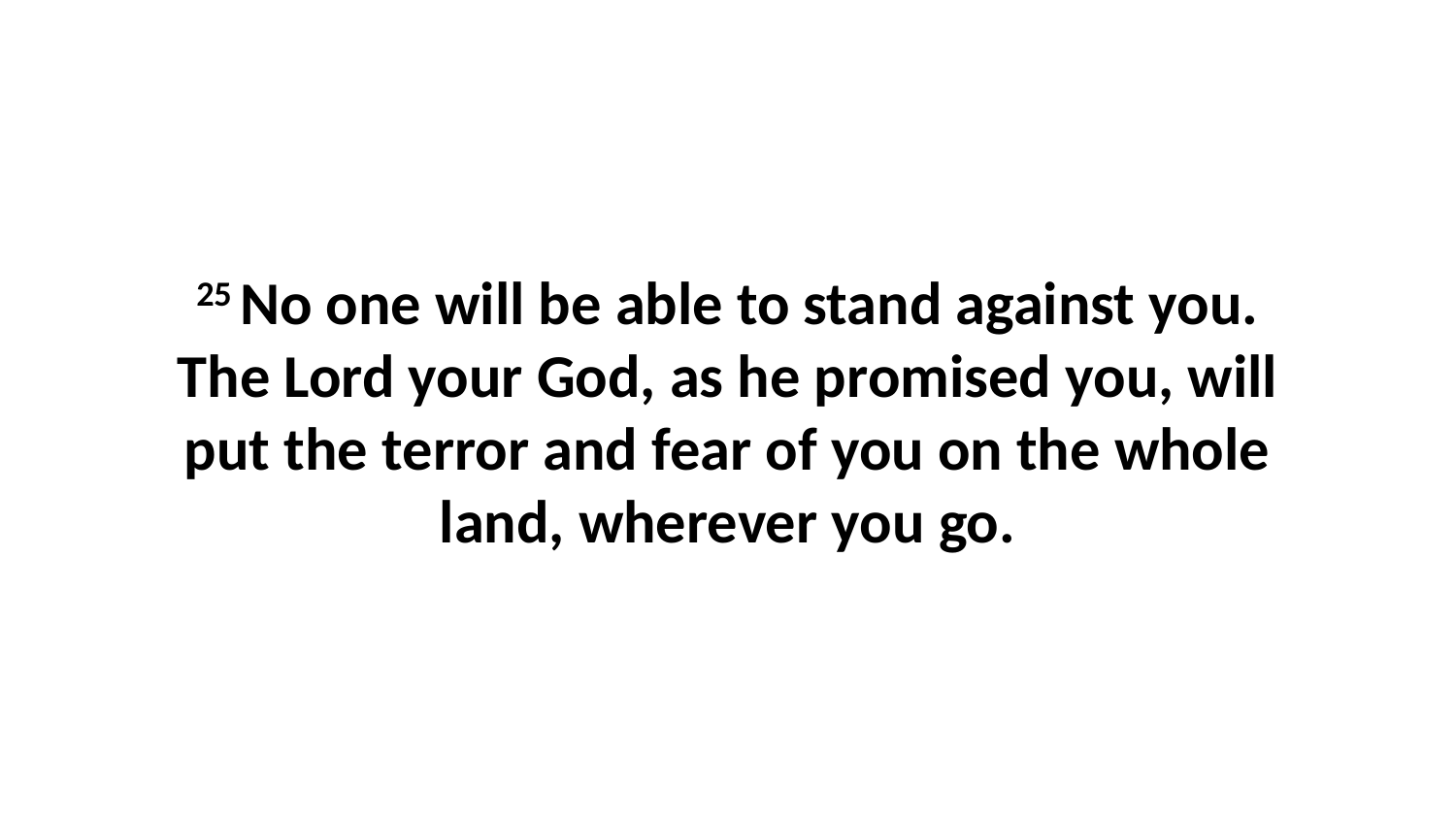

25 No one will be able to stand against you. The Lord your God, as he promised you, will put the terror and fear of you on the whole land, wherever you go.